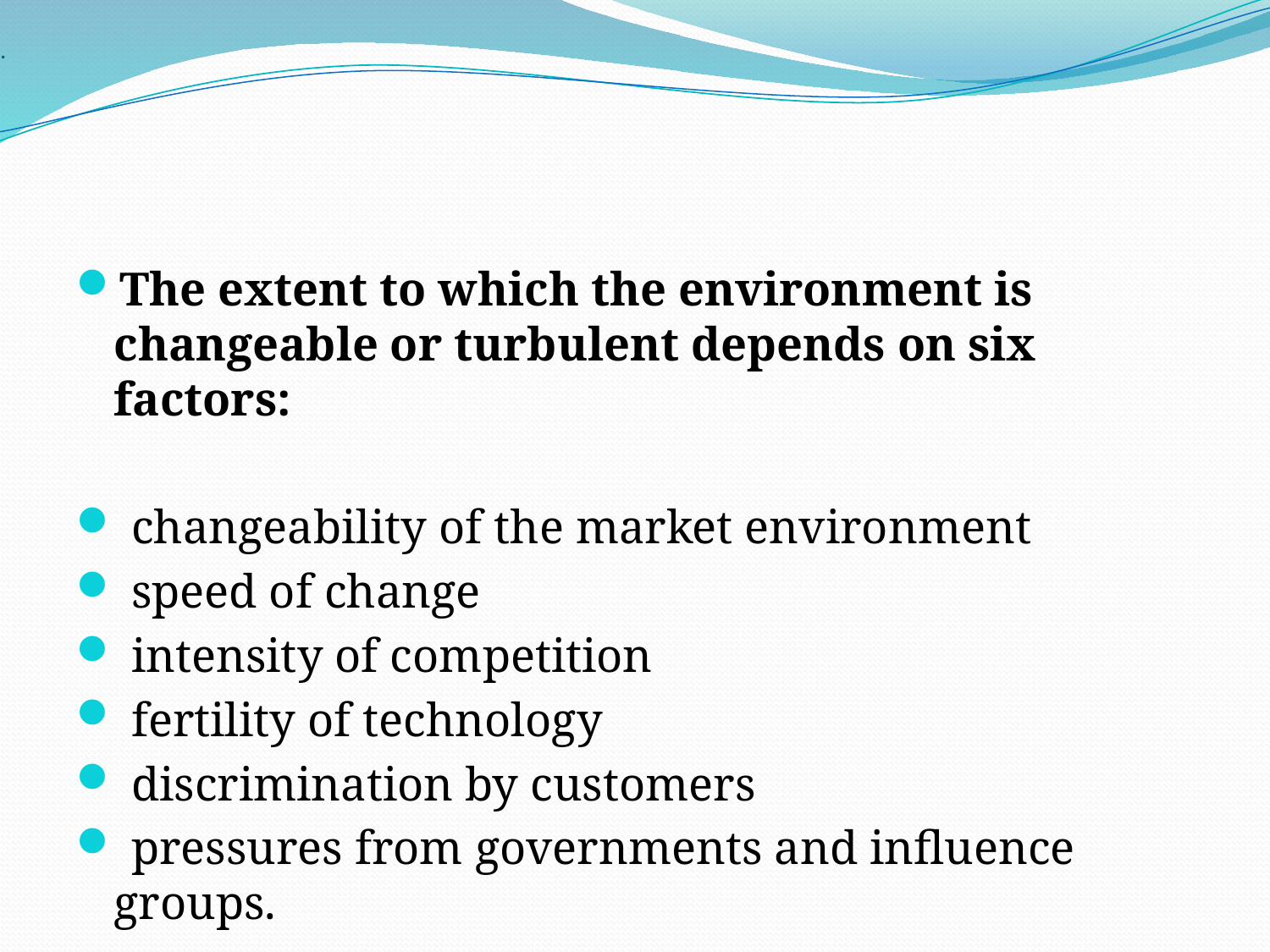

# .
The extent to which the environment is changeable or turbulent depends on six factors:

 changeability of the market environment
 speed of change
 intensity of competition
 fertility of technology
 discrimination by customers
 pressures from governments and influence groups.